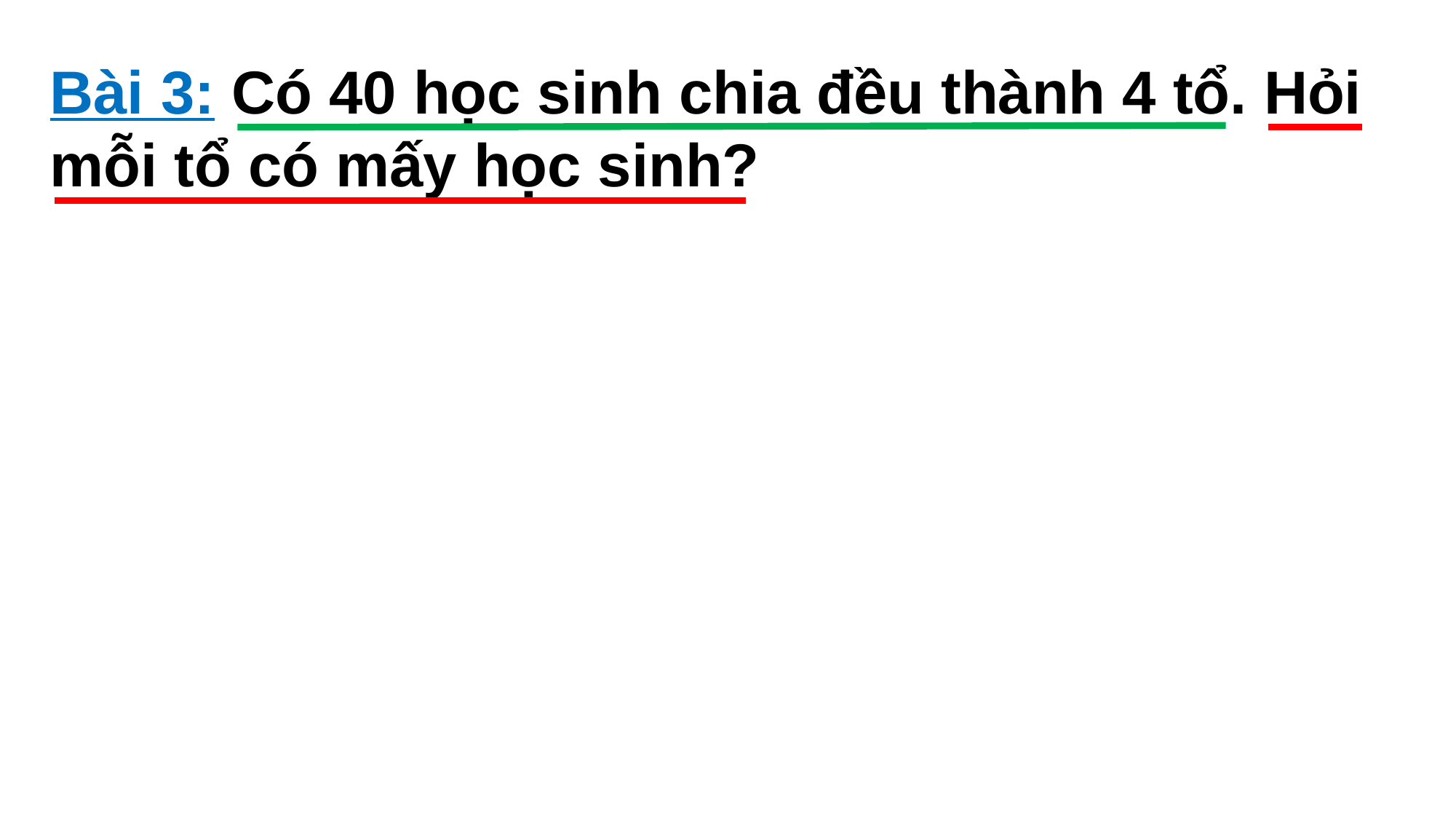

Bài 3: Có 40 học sinh chia đều thành 4 tổ. Hỏi mỗi tổ có mấy học sinh?